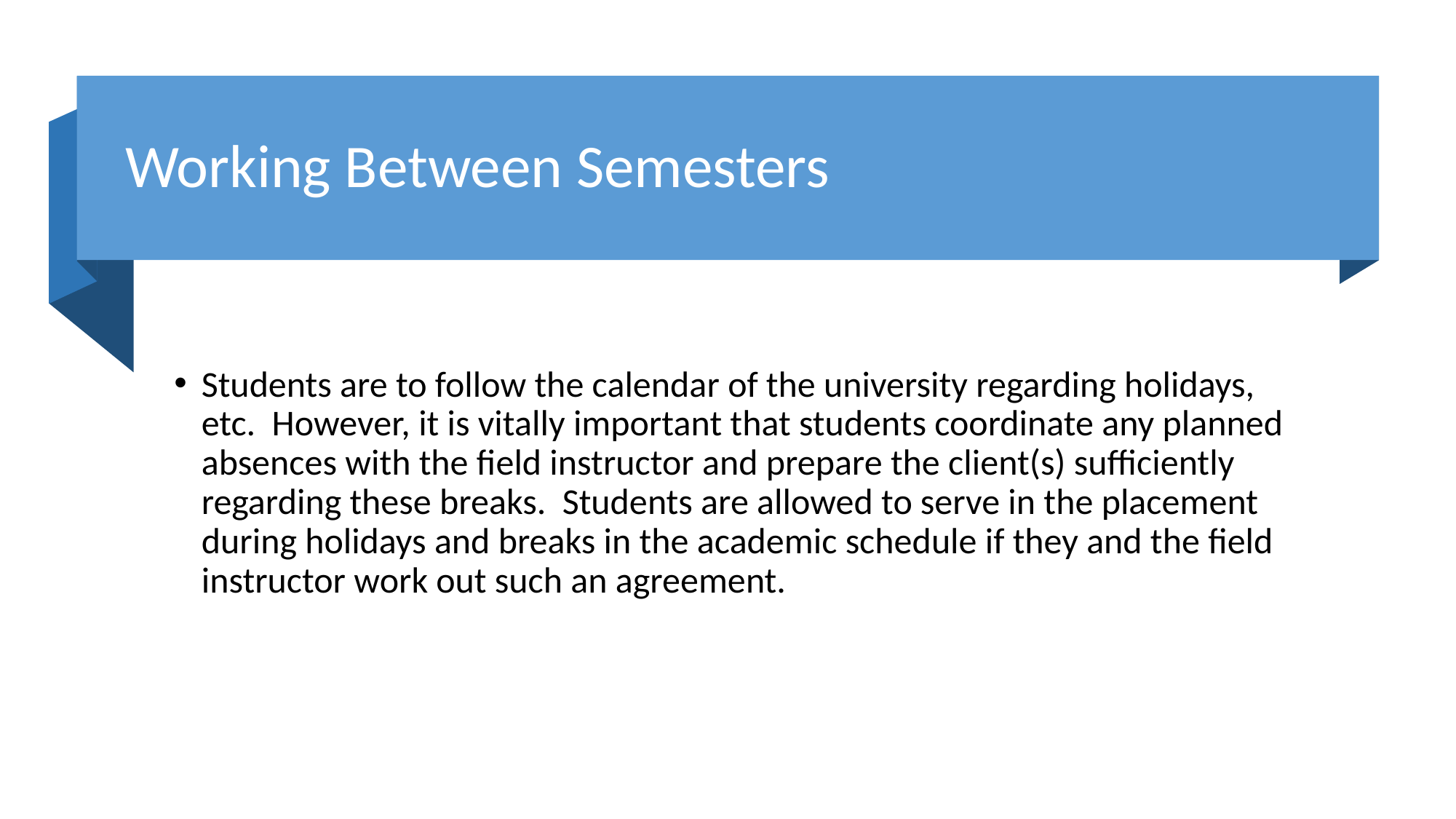

# Working Between Semesters

Students are to follow the calendar of the university regarding holidays, etc.  However, it is vitally important that students coordinate any planned absences with the field instructor and prepare the client(s) sufficiently regarding these breaks.  Students are allowed to serve in the placement during holidays and breaks in the academic schedule if they and the field instructor work out such an agreement.